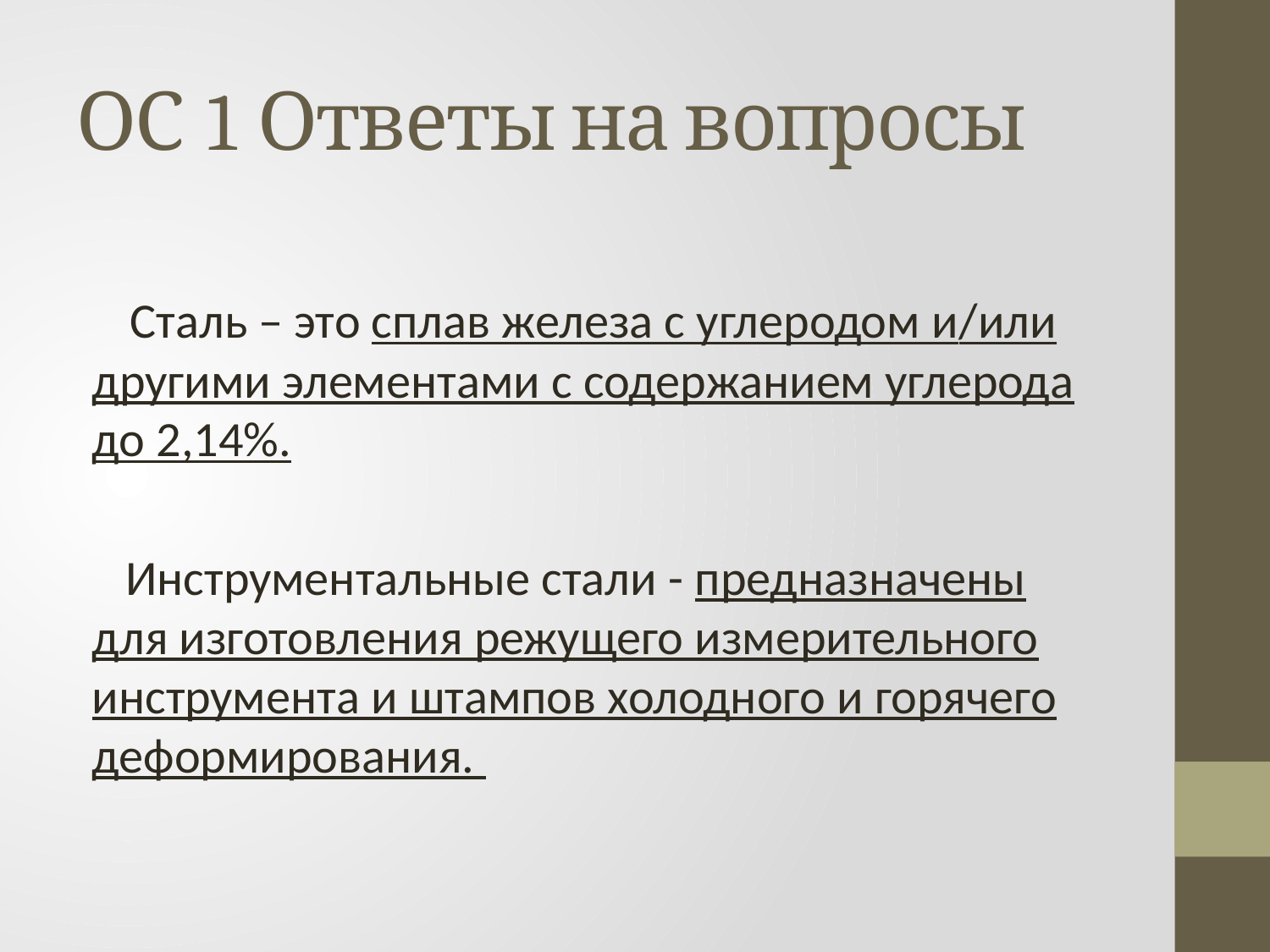

# ОС 1 Ответы на вопросы

    Сталь – это сплав железа с углеродом и/или другими элементами с содержанием углерода до 2,14%.

   Инструментальные стали - предназначены для изготовления режущего измерительного инструмента и штампов холодного и горячего деформирования.